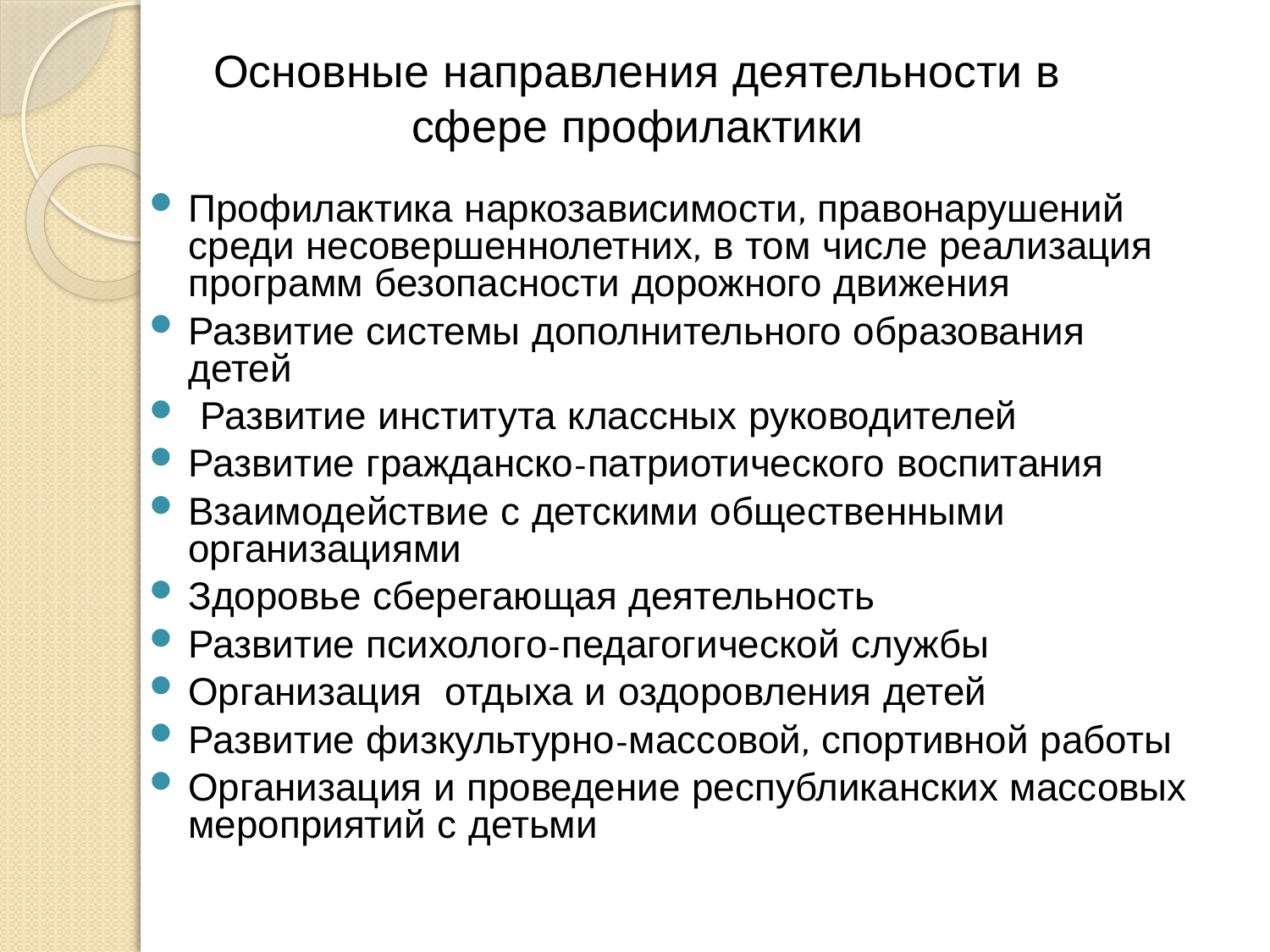

# Основные направления деятельности в сфере профилактики
Профилактика наркозависимости, правонарушений  среди несовершеннолетних, в том числе реализация программ безопасности дорожного движения
Развитие системы дополнительного образования детей
 Развитие института классных руководителей
Развитие гражданско-патриотического воспитания
Взаимодействие с детскими общественными организациями
Здоровье сберегающая деятельность
Развитие психолого-педагогической службы
Организация  отдыха и оздоровления детей
Развитие физкультурно-массовой, спортивной работы
Организация и проведение республиканских массовых мероприятий с детьми